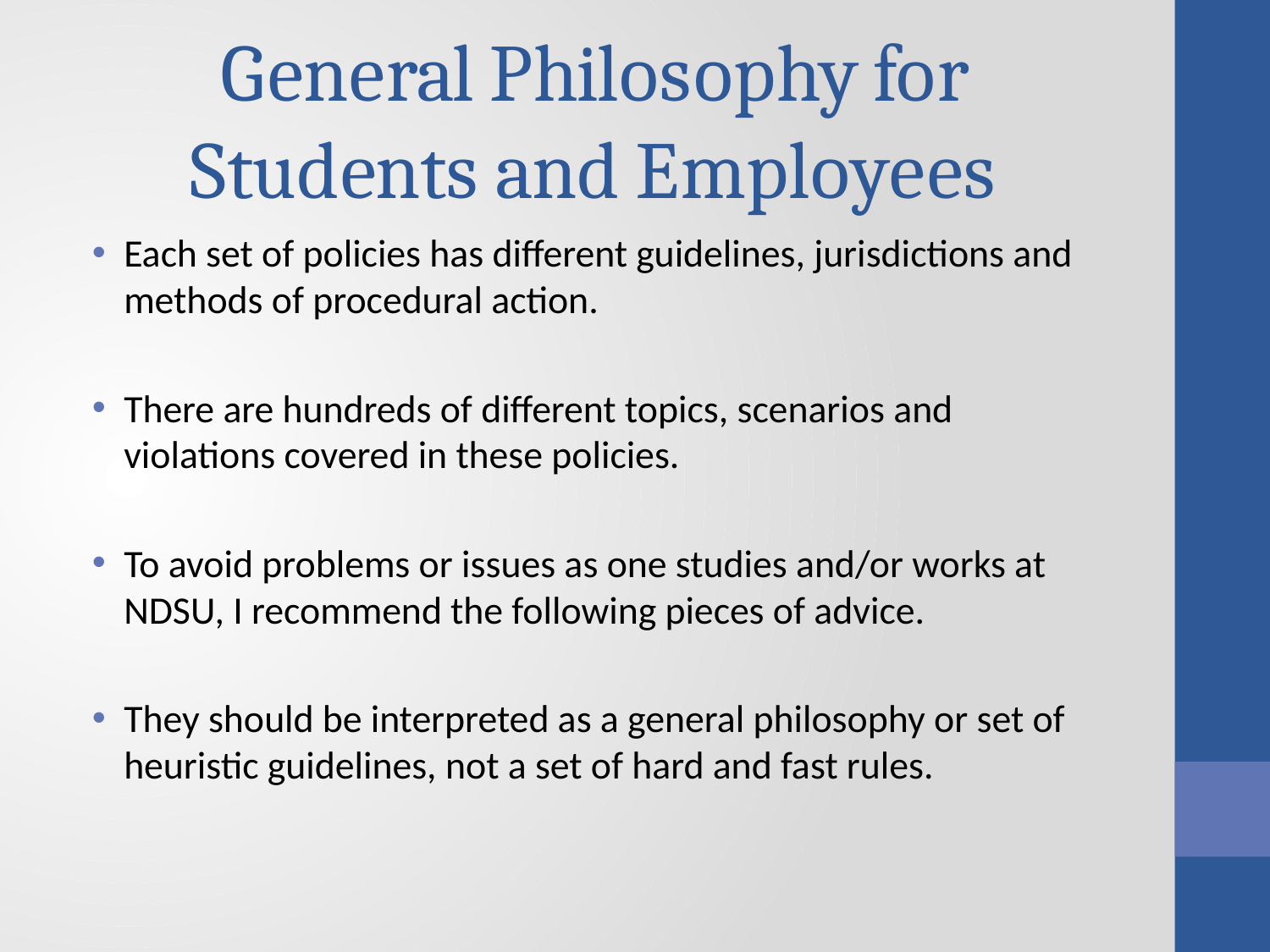

# General Philosophy for Students and Employees
Each set of policies has different guidelines, jurisdictions and methods of procedural action.

There are hundreds of different topics, scenarios and violations covered in these policies.

To avoid problems or issues as one studies and/or works at NDSU, I recommend the following pieces of advice.

They should be interpreted as a general philosophy or set of heuristic guidelines, not a set of hard and fast rules.